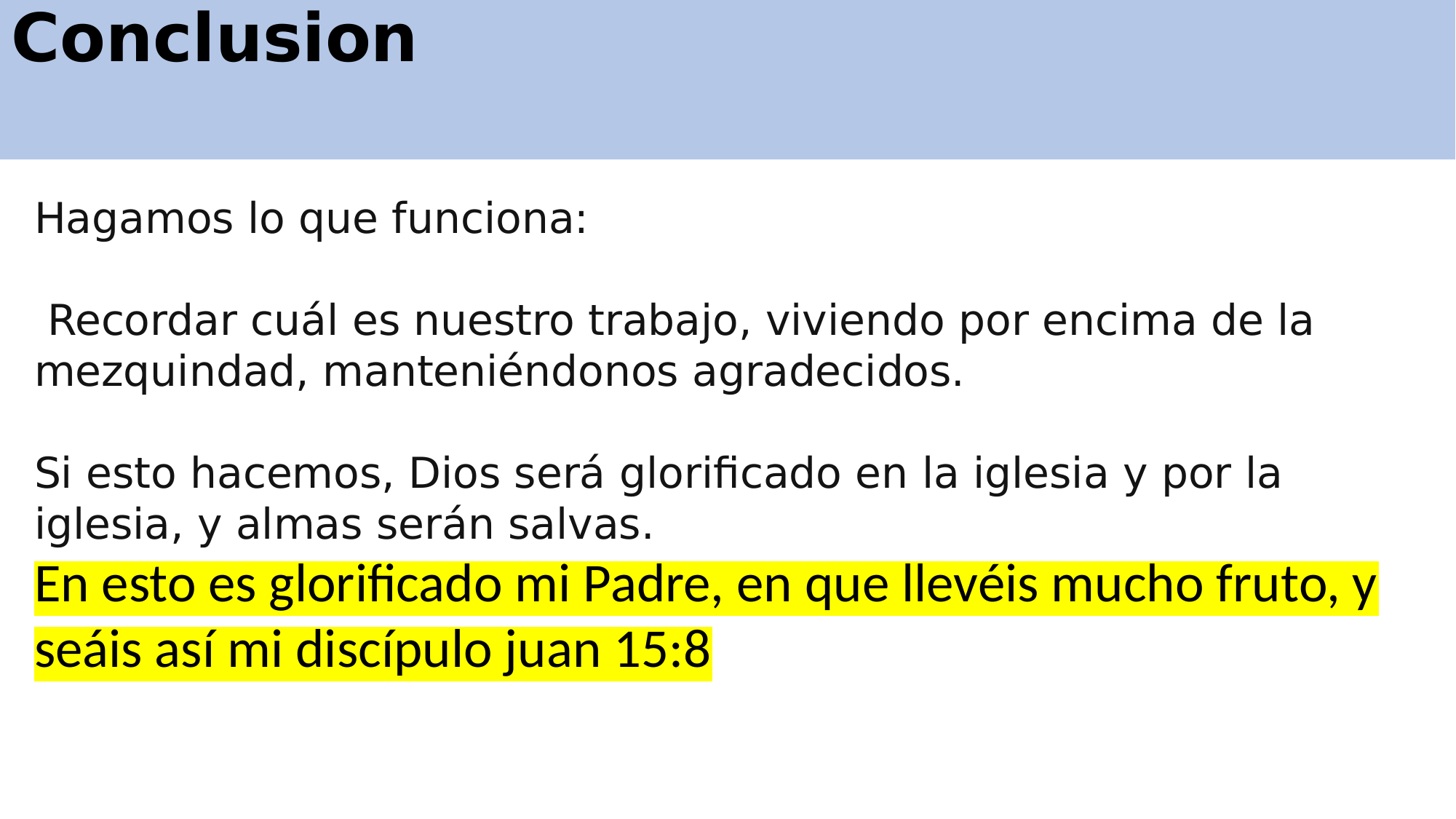

# Conclusion
Hagamos lo que funciona:

 Recordar cuál es nuestro trabajo, viviendo por encima de la mezquindad, manteniéndonos agradecidos.

Si esto hacemos, Dios será glorificado en la iglesia y por la iglesia, y almas serán salvas.
En esto es glorificado mi Padre, en que llevéis mucho fruto, y seáis así mi discípulo juan 15:8